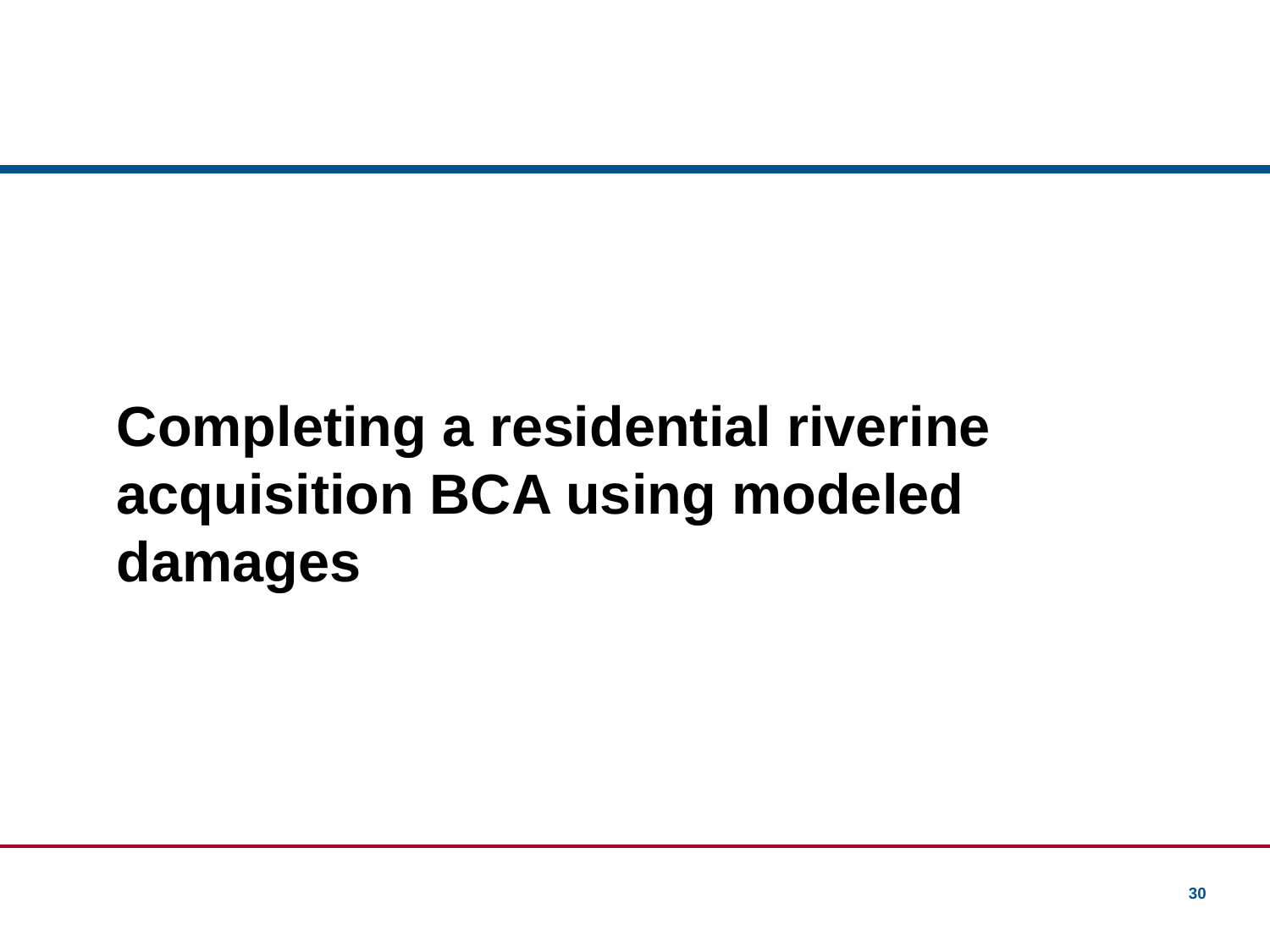

# Completing a residential riverine acquisition BCA using modeled damages
30